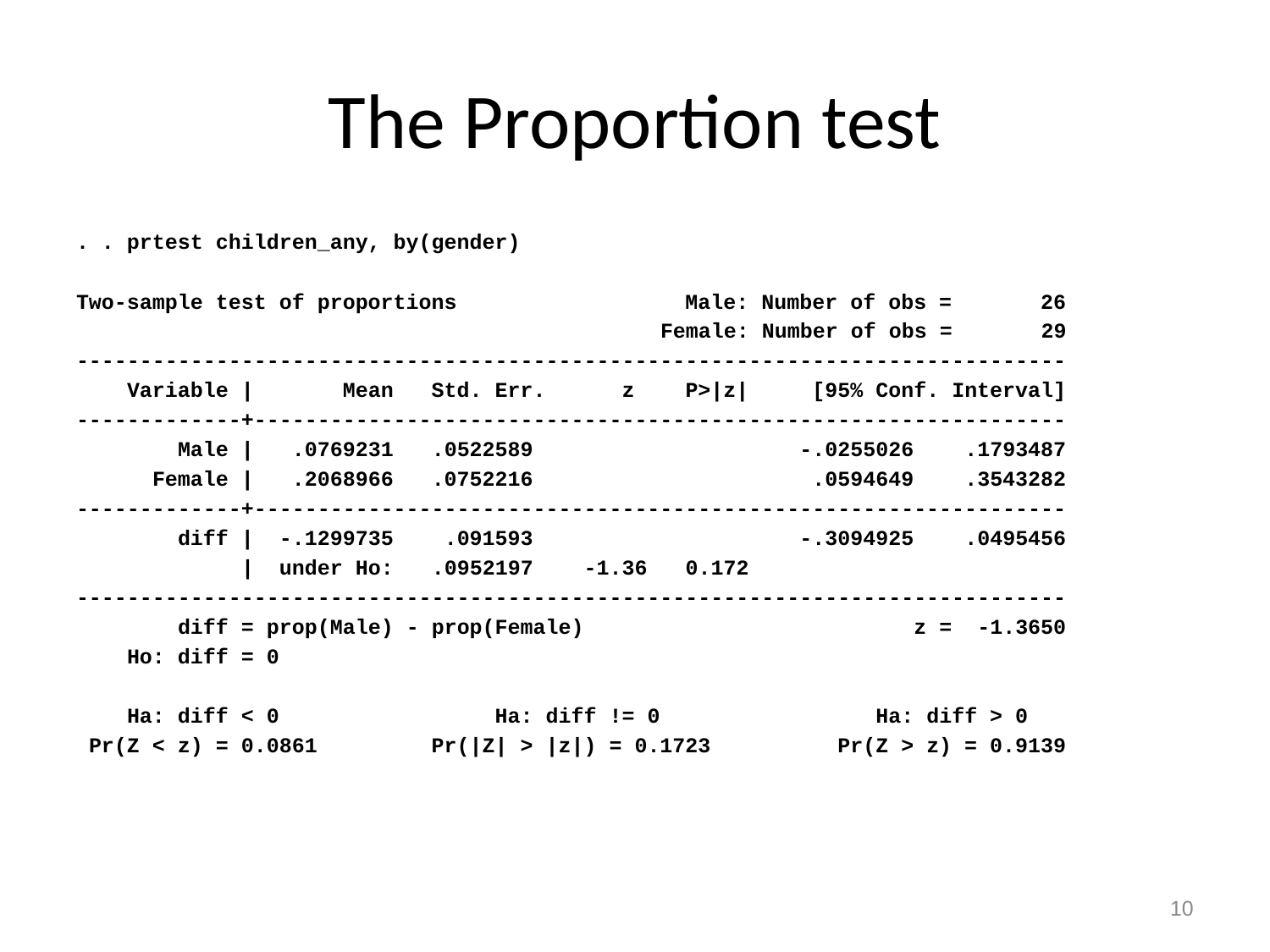

# The Proportion test
. . prtest children_any, by(gender)

Two-sample test of proportions                  Male: Number of obs =       26
                                              Female: Number of obs =       29
------------------------------------------------------------------------------
    Variable |       Mean   Std. Err.      z    P>|z|     [95% Conf. Interval]
-------------+----------------------------------------------------------------
        Male |   .0769231   .0522589                     -.0255026    .1793487
      Female |   .2068966   .0752216                      .0594649    .3543282
-------------+----------------------------------------------------------------
        diff |  -.1299735    .091593                     -.3094925    .0495456
             |  under Ho:   .0952197    -1.36   0.172
------------------------------------------------------------------------------
        diff = prop(Male) - prop(Female)                          z =  -1.3650
    Ho: diff = 0

    Ha: diff < 0                 Ha: diff != 0                 Ha: diff > 0
 Pr(Z < z) = 0.0861         Pr(|Z| > |z|) = 0.1723          Pr(Z > z) = 0.9139

10